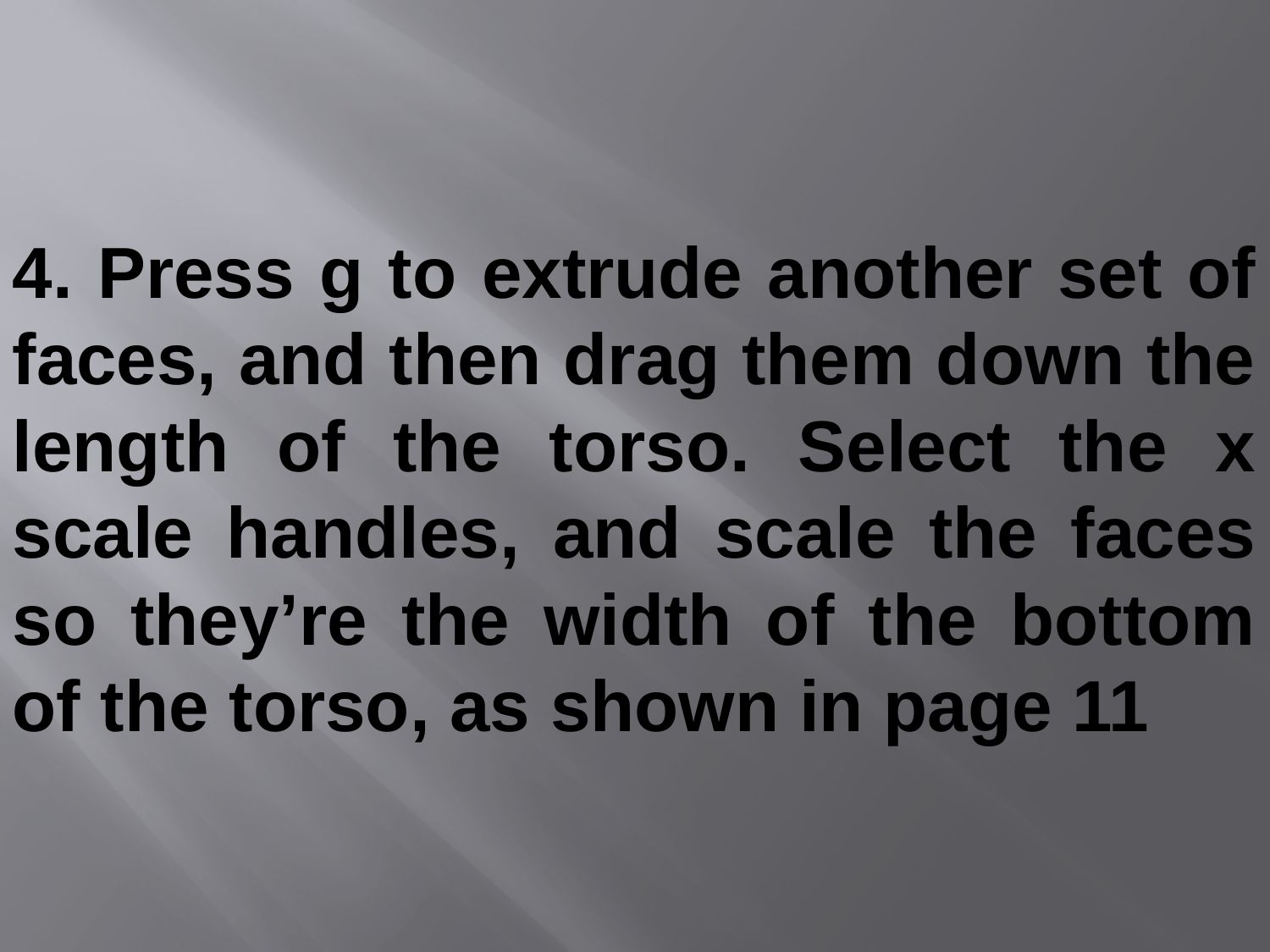

# 4. Press g to extrude another set of faces, and then drag them down the length of the torso. Select the x scale handles, and scale the faces so they’re the width of the bottom of the torso, as shown in page 11